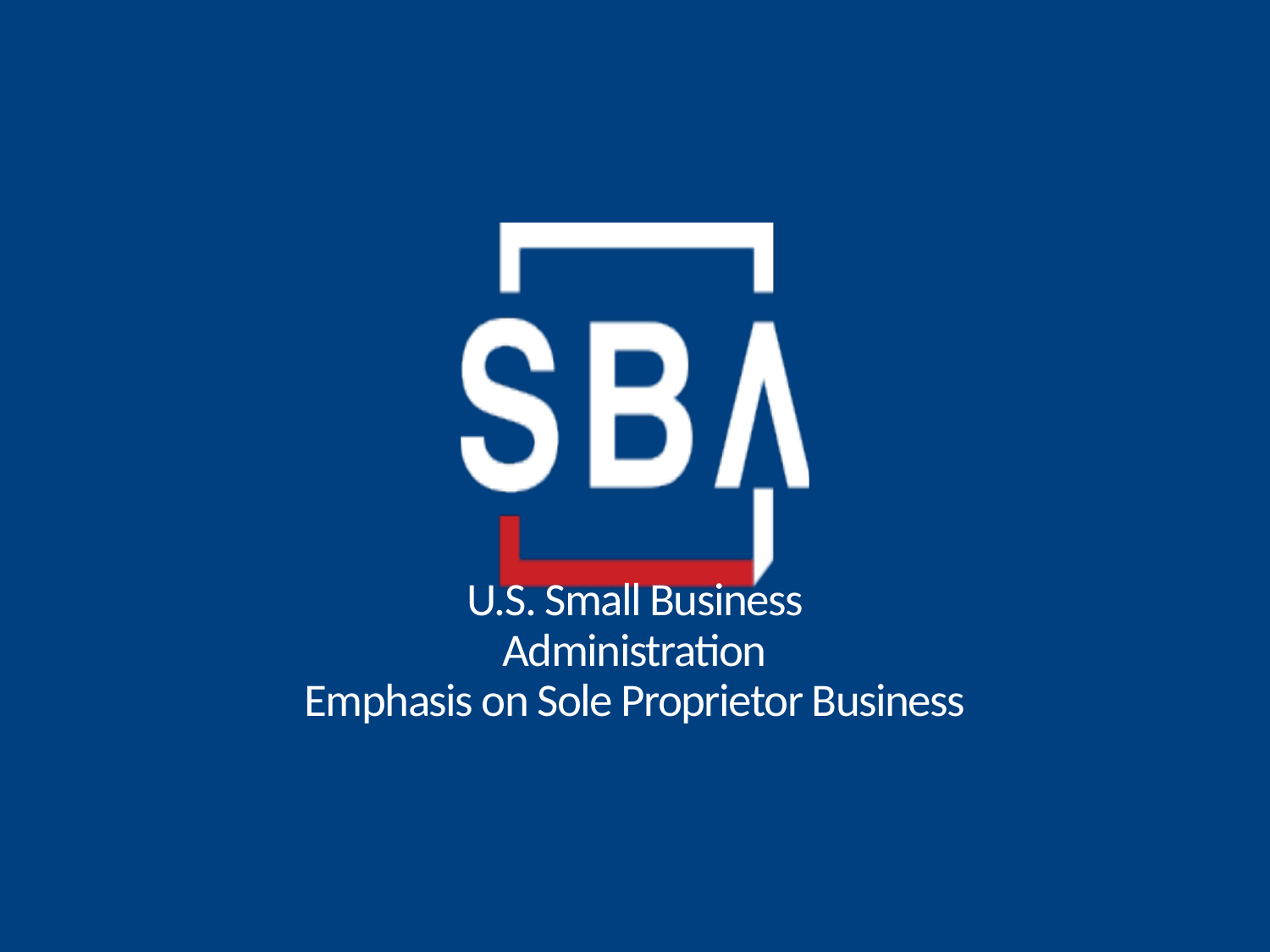

# U.S. Small Business Administration Emphasis on Sole Proprietor Business